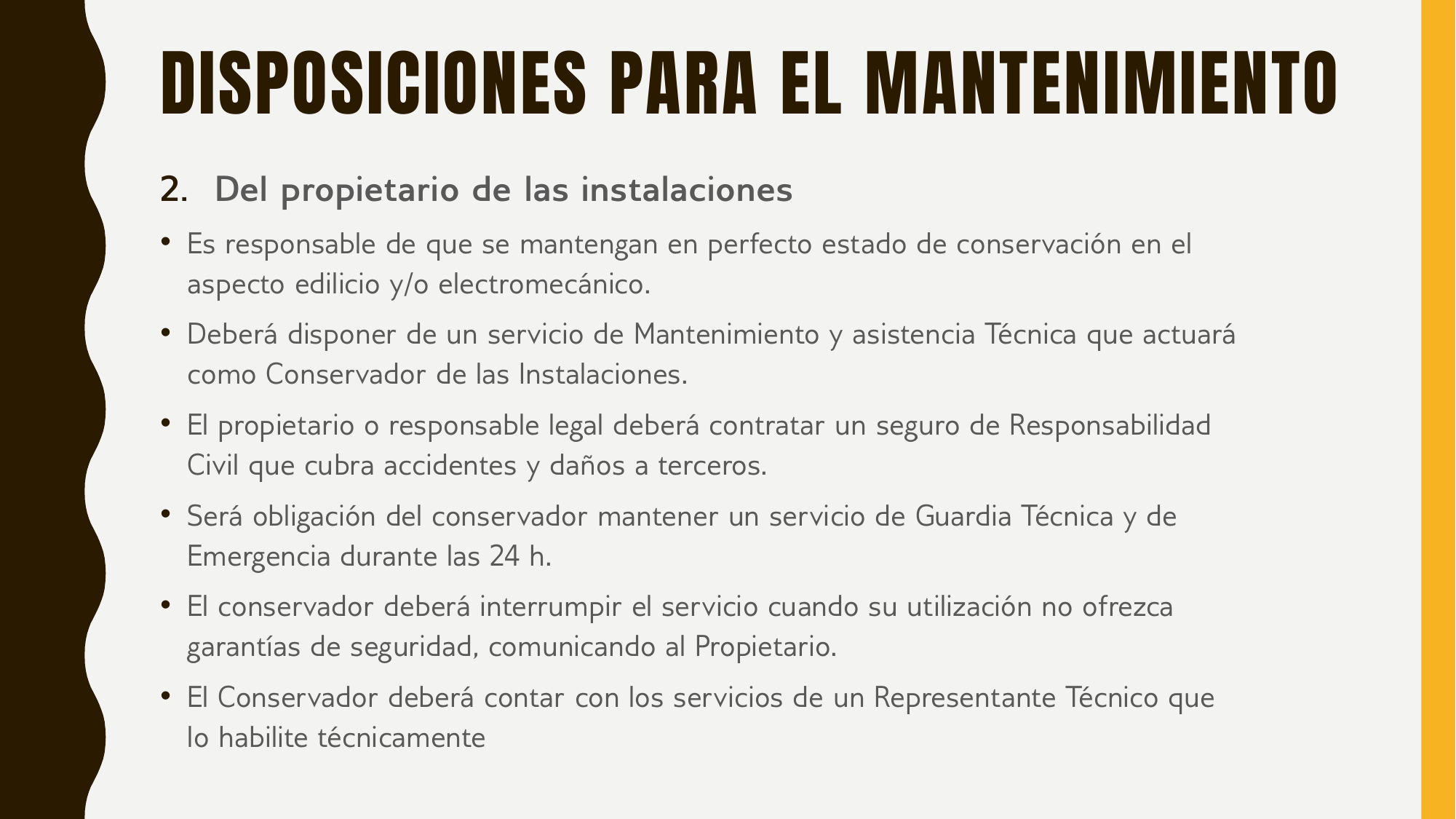

# Disposiciones para el mantenimiento
Del propietario de las instalaciones
Es responsable de que se mantengan en perfecto estado de conservación en el aspecto edilicio y/o electromecánico.
Deberá disponer de un servicio de Mantenimiento y asistencia Técnica que actuará como Conservador de las Instalaciones.
El propietario o responsable legal deberá contratar un seguro de Responsabilidad Civil que cubra accidentes y daños a terceros.
Será obligación del conservador mantener un servicio de Guardia Técnica y de Emergencia durante las 24 h.
El conservador deberá interrumpir el servicio cuando su utilización no ofrezca garantías de seguridad, comunicando al Propietario.
El Conservador deberá contar con los servicios de un Representante Técnico que lo habilite técnicamente